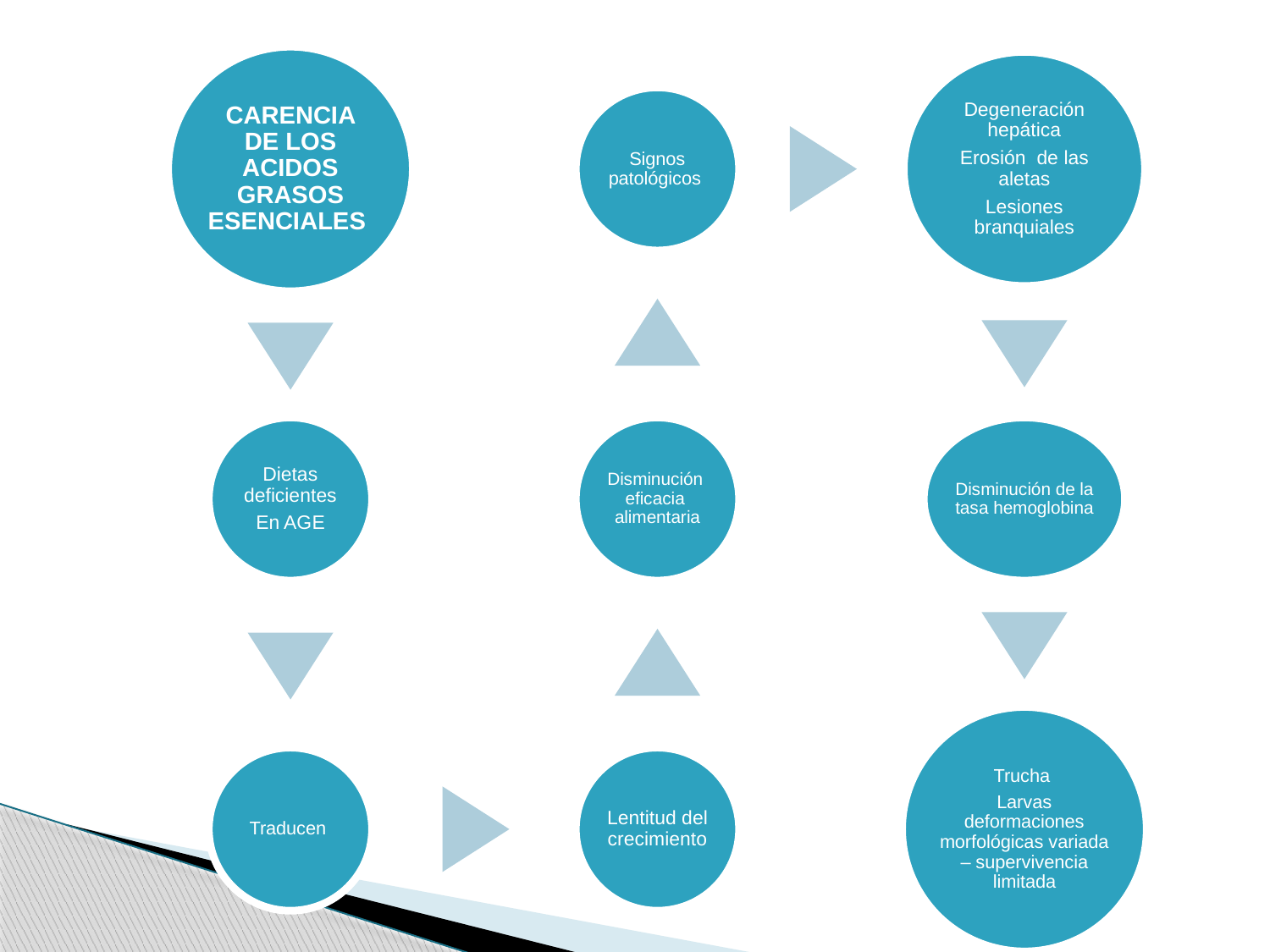

CARENCIA DE LOS ACIDOS GRASOS ESENCIALES
Dietas deficientes
En AGE
Traducen
Lentitud del crecimiento
Disminución  eficacia  alimentaria
Signos patológicos
Degeneración hepática
Erosión  de las aletas
Lesiones branquiales
Disminución de la tasa hemoglobina
Trucha
Larvas deformaciones morfológicas variada – supervivencia limitada